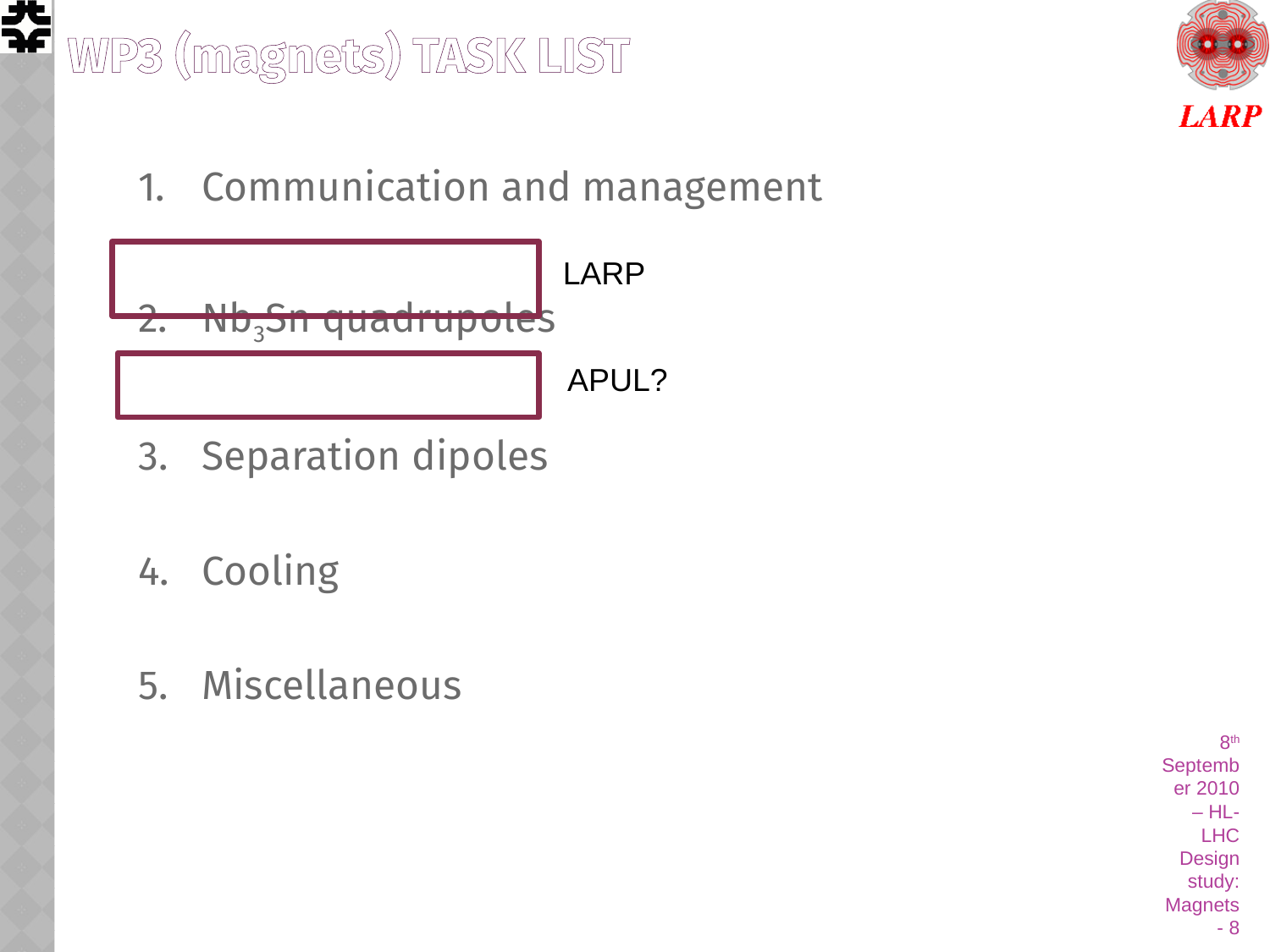

# WP3 (magnets) TASK LIST

1. 	Communication and management

2. 	Nb3Sn quadrupoles

3.	Separation dipoles

4.	Cooling

5.	Miscellaneous

LARP

APUL?
8th September 2010 – HL-LHC Design study: Magnets - 8